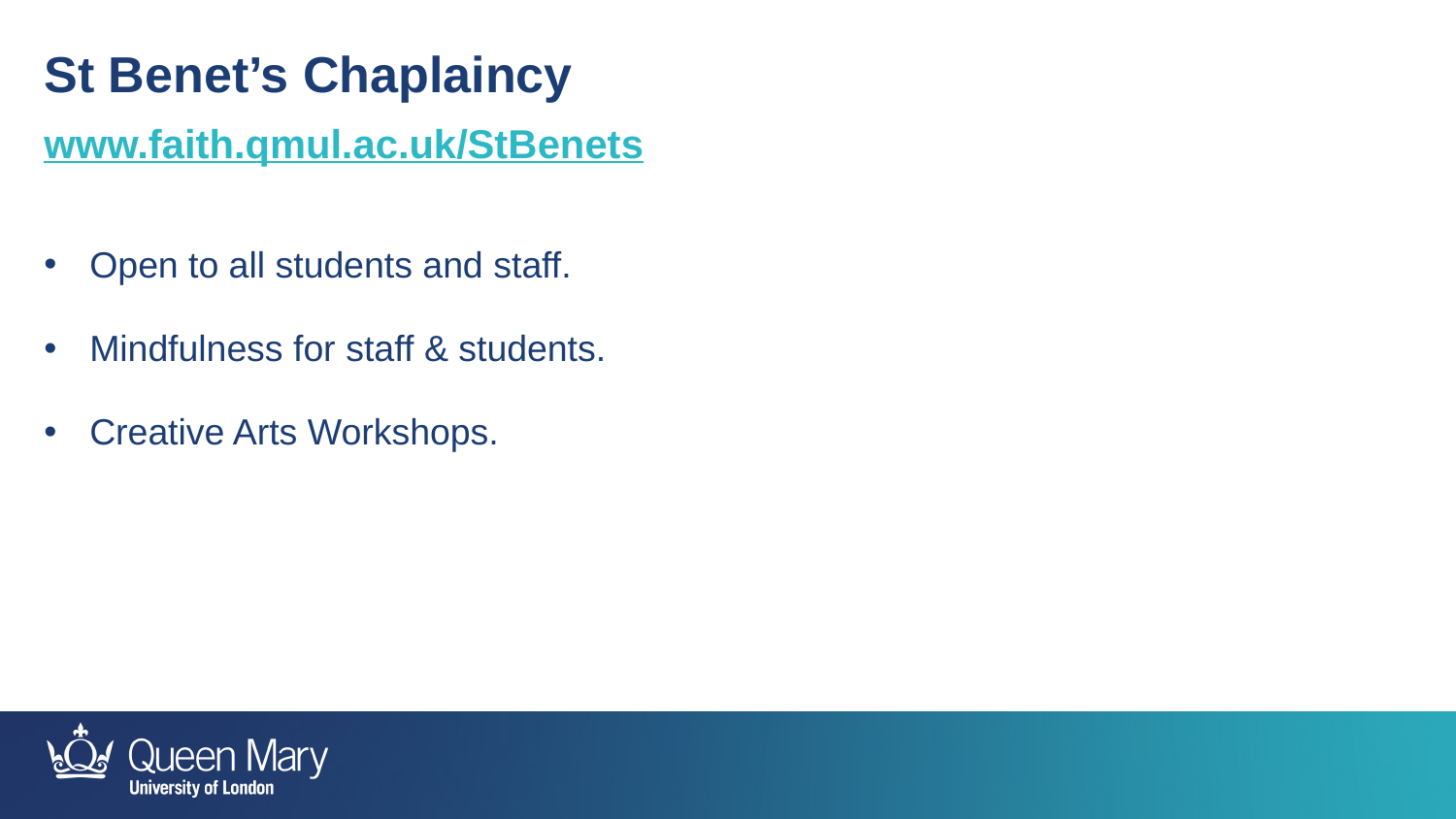

St Benet’s Chaplaincy
www.faith.qmul.ac.uk/StBenets

Open to all students and staff.
Mindfulness for staff & students.
Creative Arts Workshops.